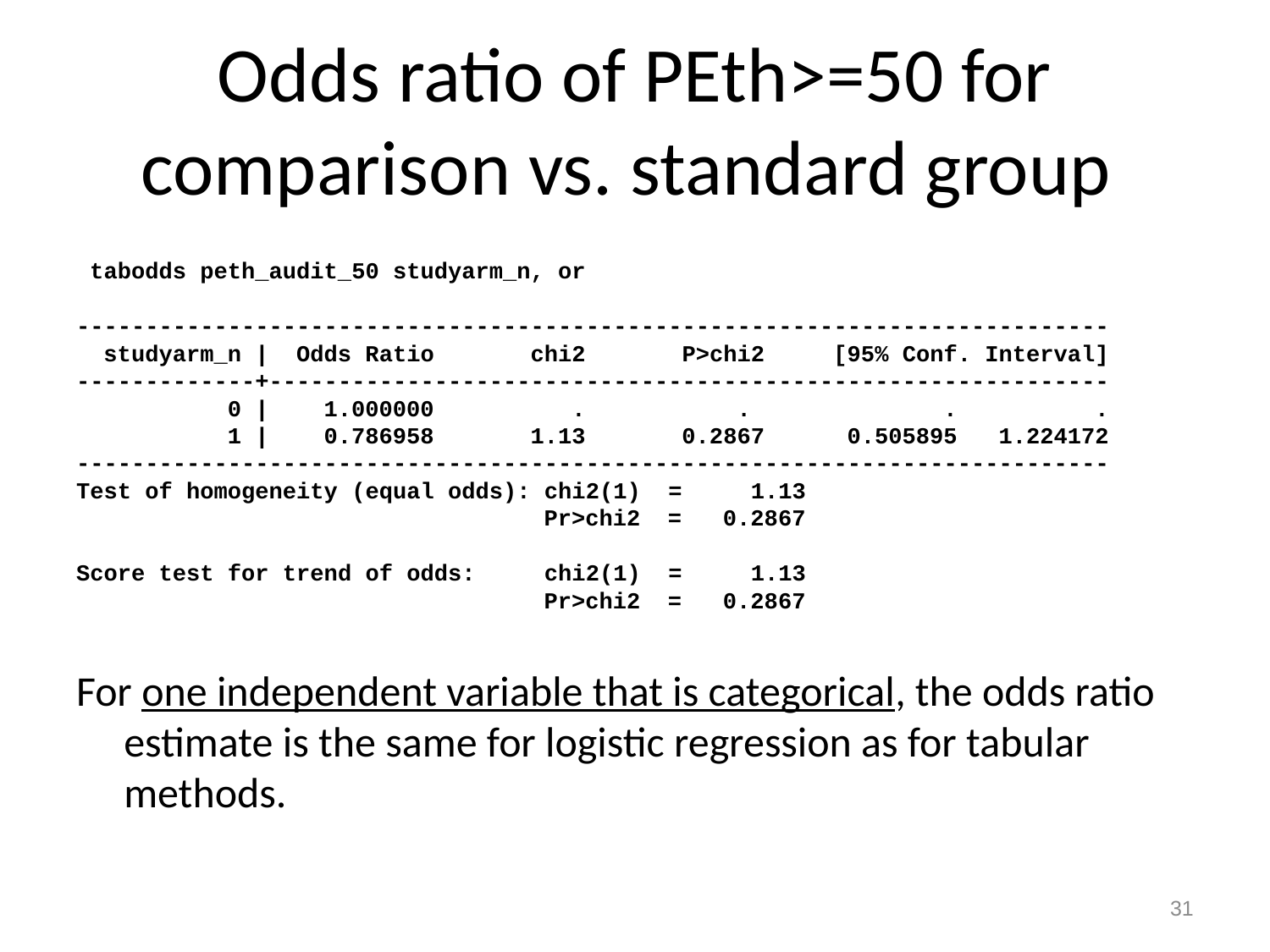

# Odds ratio of PEth>=50 for comparison vs. standard group

 tabodds peth_audit_50 studyarm_n, or

---------------------------------------------------------------------------
  studyarm_n |  Odds Ratio       chi2       P>chi2     [95% Conf. Interval]
-------------+-------------------------------------------------------------
           0 |    1.000000          .           .              .          .
           1 |    0.786958       1.13       0.2867      0.505895   1.224172
---------------------------------------------------------------------------
Test of homogeneity (equal odds): chi2(1)  =     1.13
                                  Pr>chi2  =   0.2867

Score test for trend of odds:     chi2(1)  =     1.13
                                  Pr>chi2  =   0.2867

For one independent variable that is categorical, the odds ratio estimate is the same for logistic regression as for tabular methods.

31